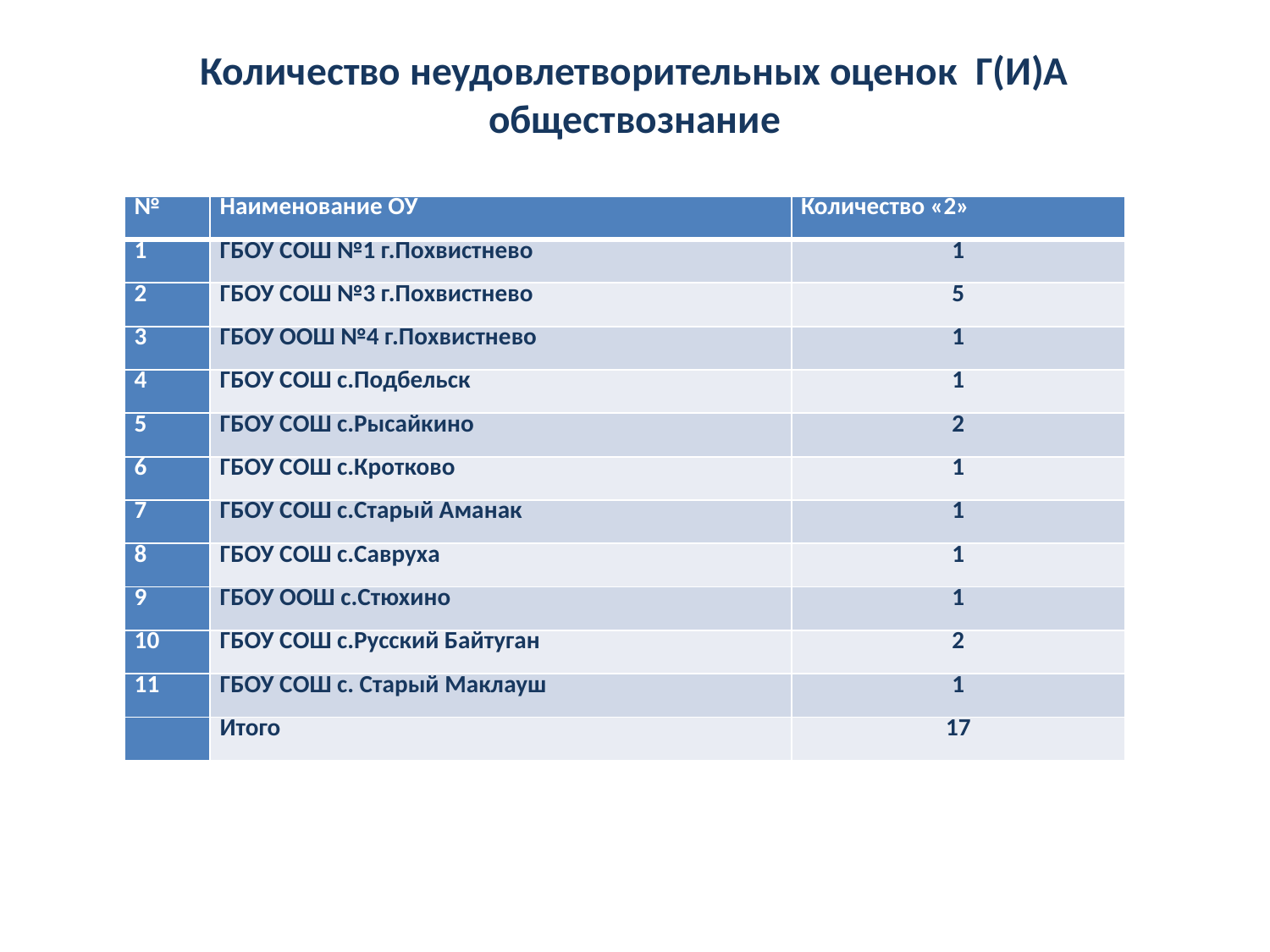

# Количество неудовлетворительных оценок  Г(И)А обществознание
| № | Наименование ОУ | Количество «2» |
| --- | --- | --- |
| 1 | ГБОУ СОШ №1 г.Похвистнево | 1 |
| 2 | ГБОУ СОШ №3 г.Похвистнево | 5 |
| 3 | ГБОУ ООШ №4 г.Похвистнево | 1 |
| 4 | ГБОУ СОШ с.Подбельск | 1 |
| 5 | ГБОУ СОШ с.Рысайкино | 2 |
| 6 | ГБОУ СОШ с.Кротково | 1 |
| 7 | ГБОУ СОШ с.Старый Аманак | 1 |
| 8 | ГБОУ СОШ с.Савруха | 1 |
| 9 | ГБОУ ООШ с.Стюхино | 1 |
| 10 | ГБОУ СОШ с.Русский Байтуган | 2 |
| 11 | ГБОУ СОШ с. Старый Маклауш | 1 |
|  | Итого | 17 |